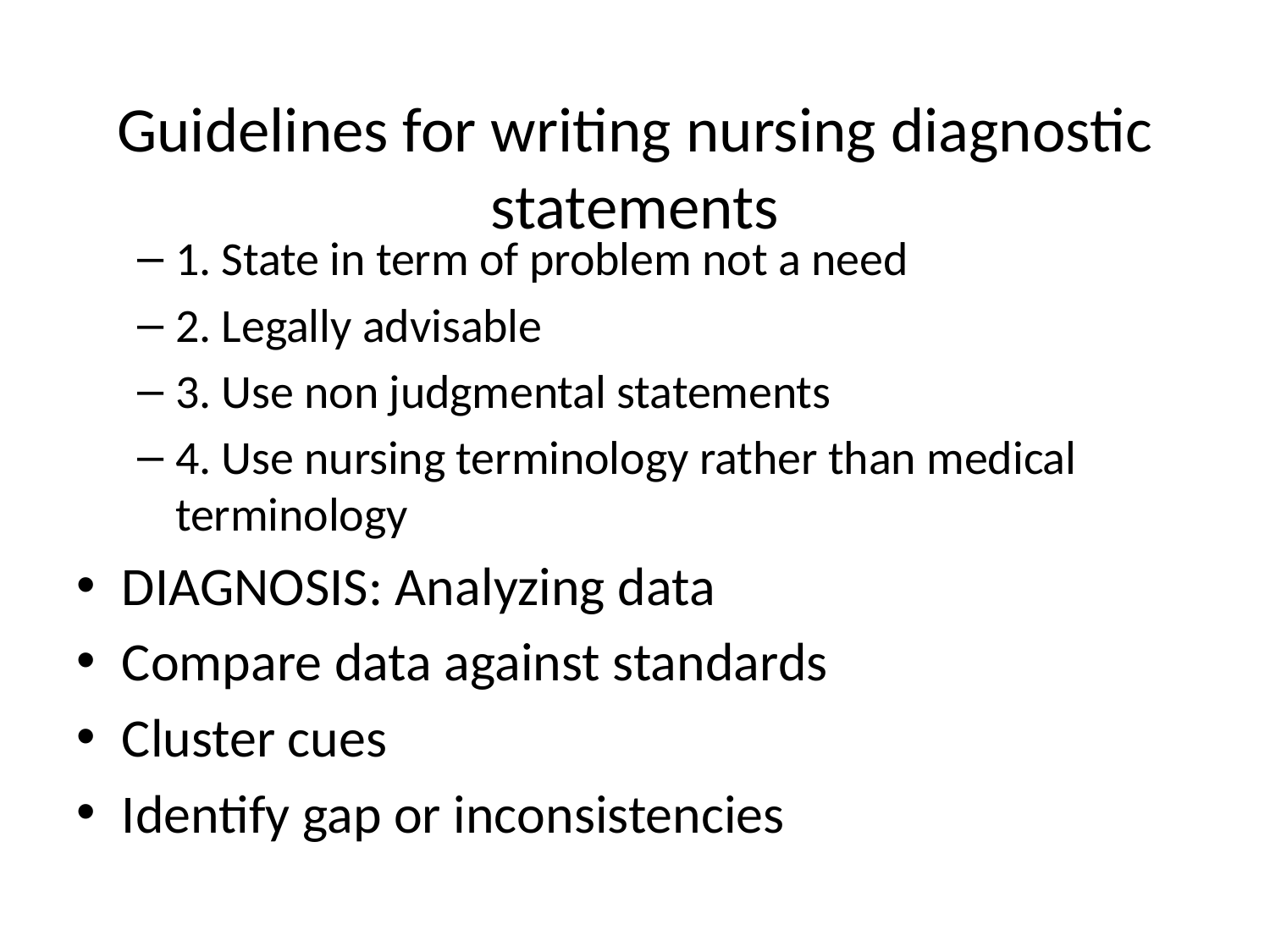

# Guidelines for writing nursing diagnostic statements
1. State in term of problem not a need
2. Legally advisable
3. Use non judgmental statements
4. Use nursing terminology rather than medical 	  terminology
DIAGNOSIS: Analyzing data
Compare data against standards
Cluster cues
Identify gap or inconsistencies